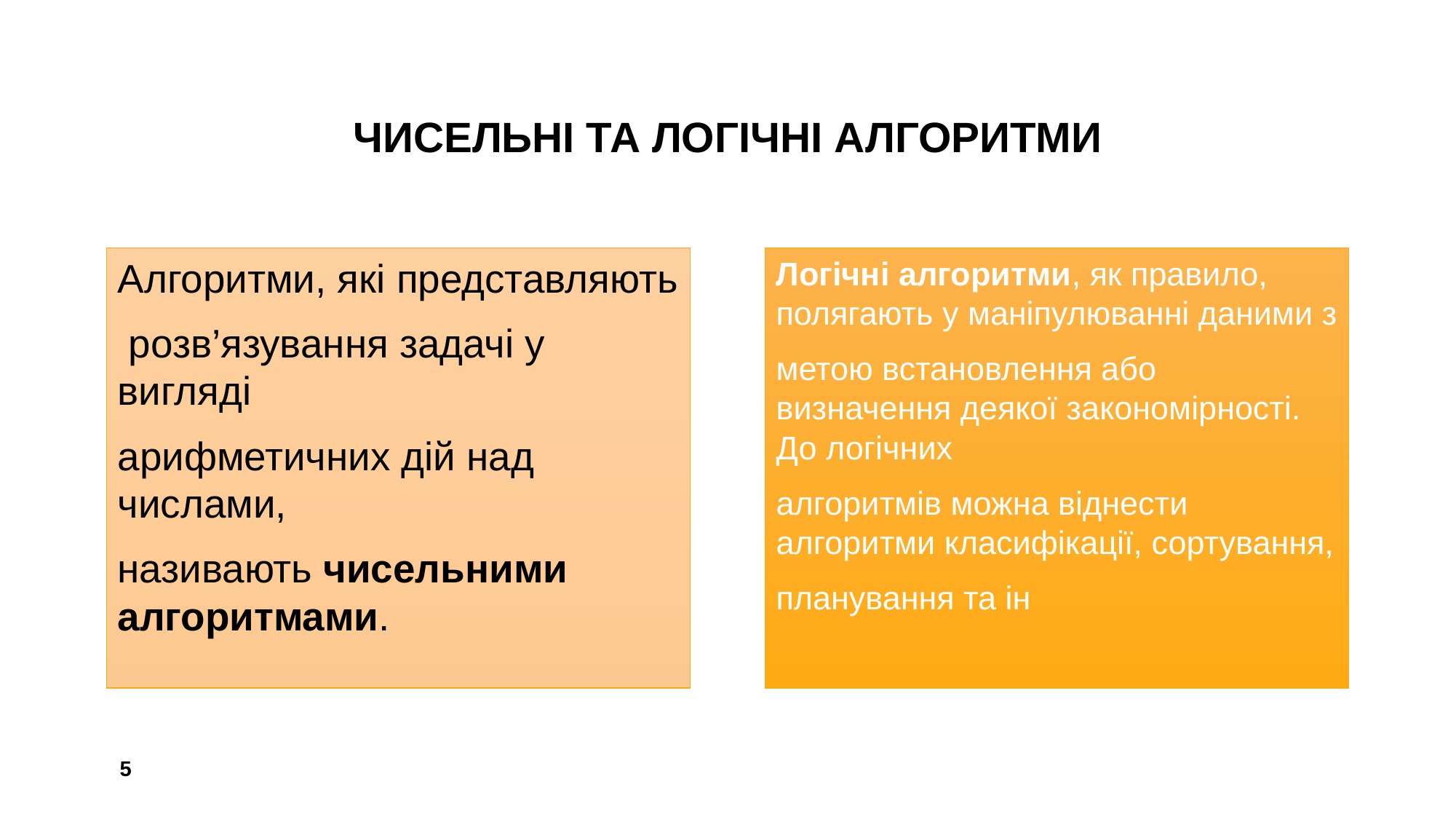

# Чисельні та логічні алгоритми
Алгоритми, які представляють
 розв’язування задачі у вигляді
арифметичних дій над числами,
називають чисельними алгоритмами.
Логічні алгоритми, як правило, полягають у маніпулюванні даними з
метою встановлення або визначення деякої закономірності. До логічних
алгоритмів можна віднести алгоритми класифікації, сортування,
планування та ін
5